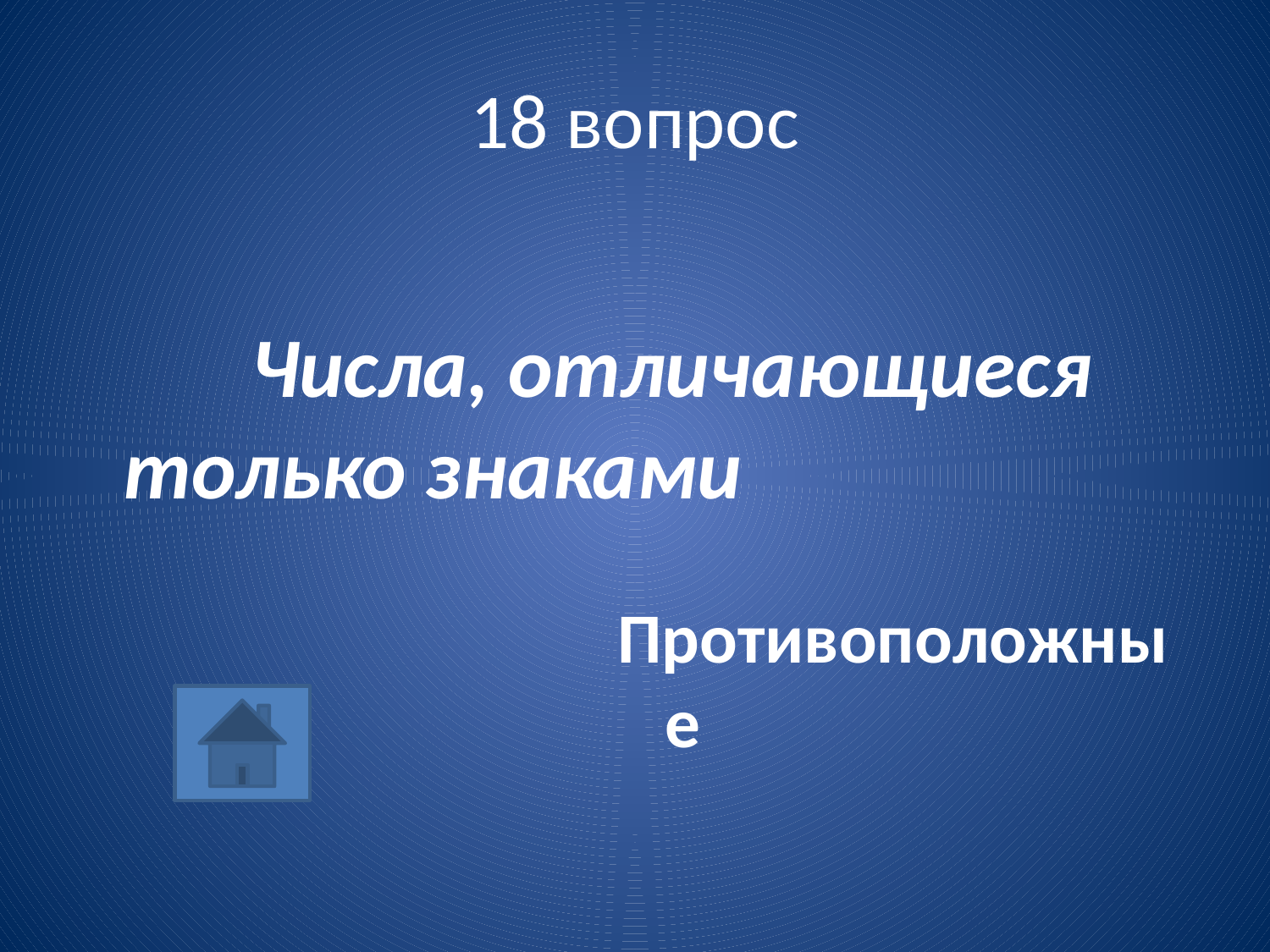

# 18 вопрос
		Числа, отличающиеся только знаками
Противоположные